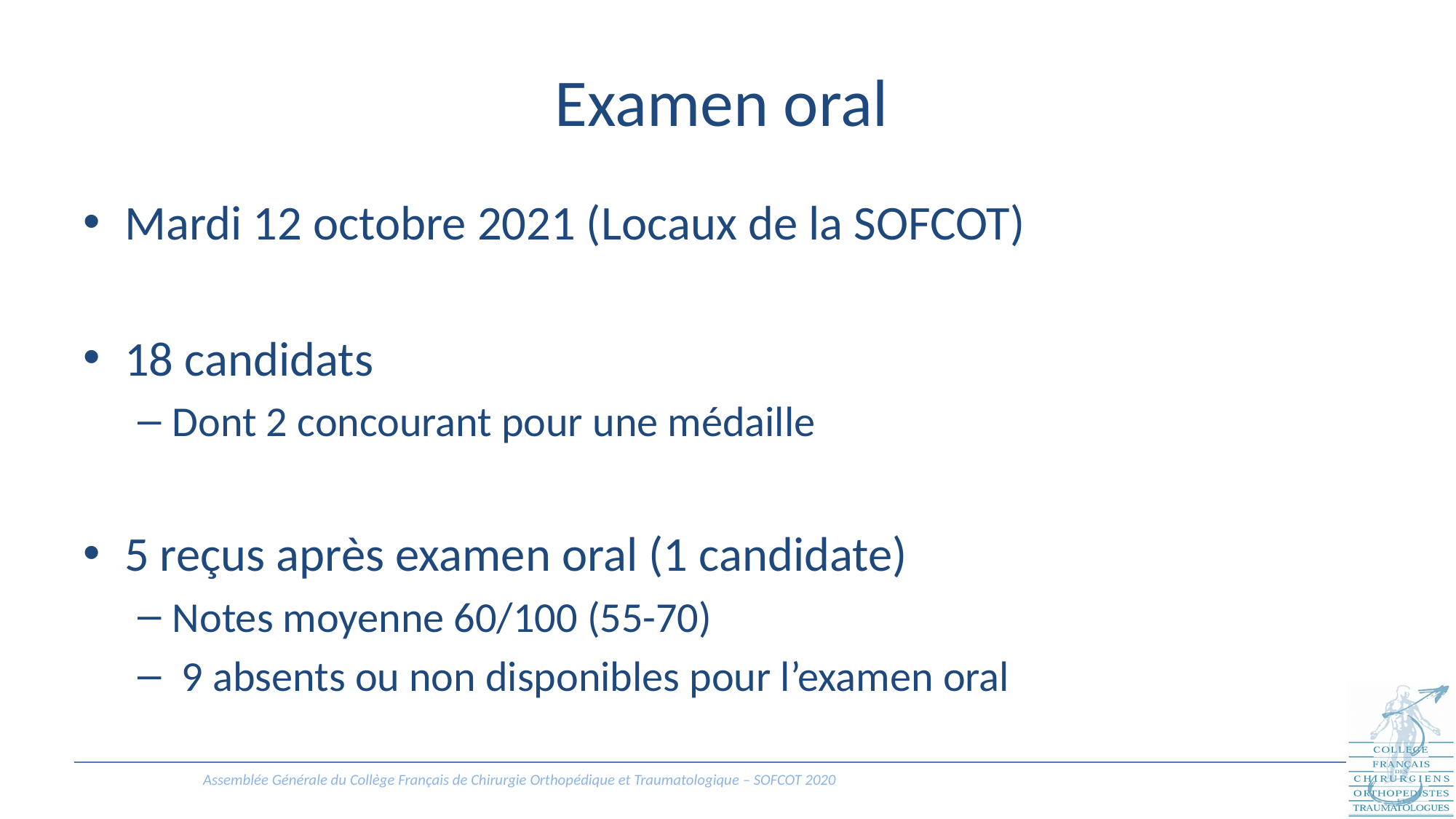

# Examen oral
Mardi 12 octobre 2021 (Locaux de la SOFCOT)

18 candidats
Dont 2 concourant pour une médaille

5 reçus après examen oral (1 candidate)
Notes moyenne 60/100 (55-70)
 9 absents ou non disponibles pour l’examen oral